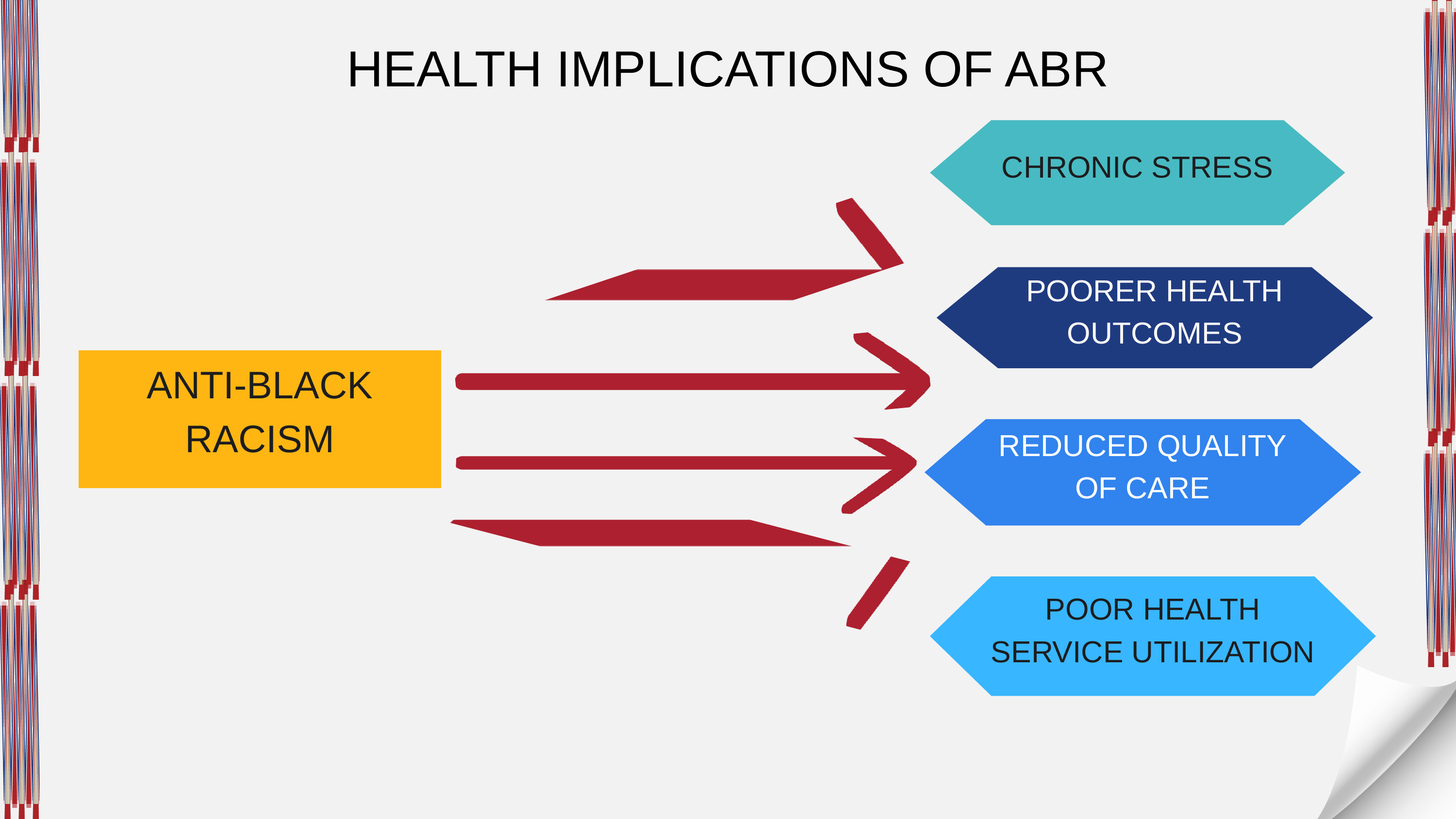

HEALTH IMPLICATIONS OF ABR

CHRONIC STRESS

POORER HEALTH OUTCOMES

ANTI-BLACK RACISM

REDUCED QUALITY OF CARE

POOR HEALTH SERVICE UTILIZATION